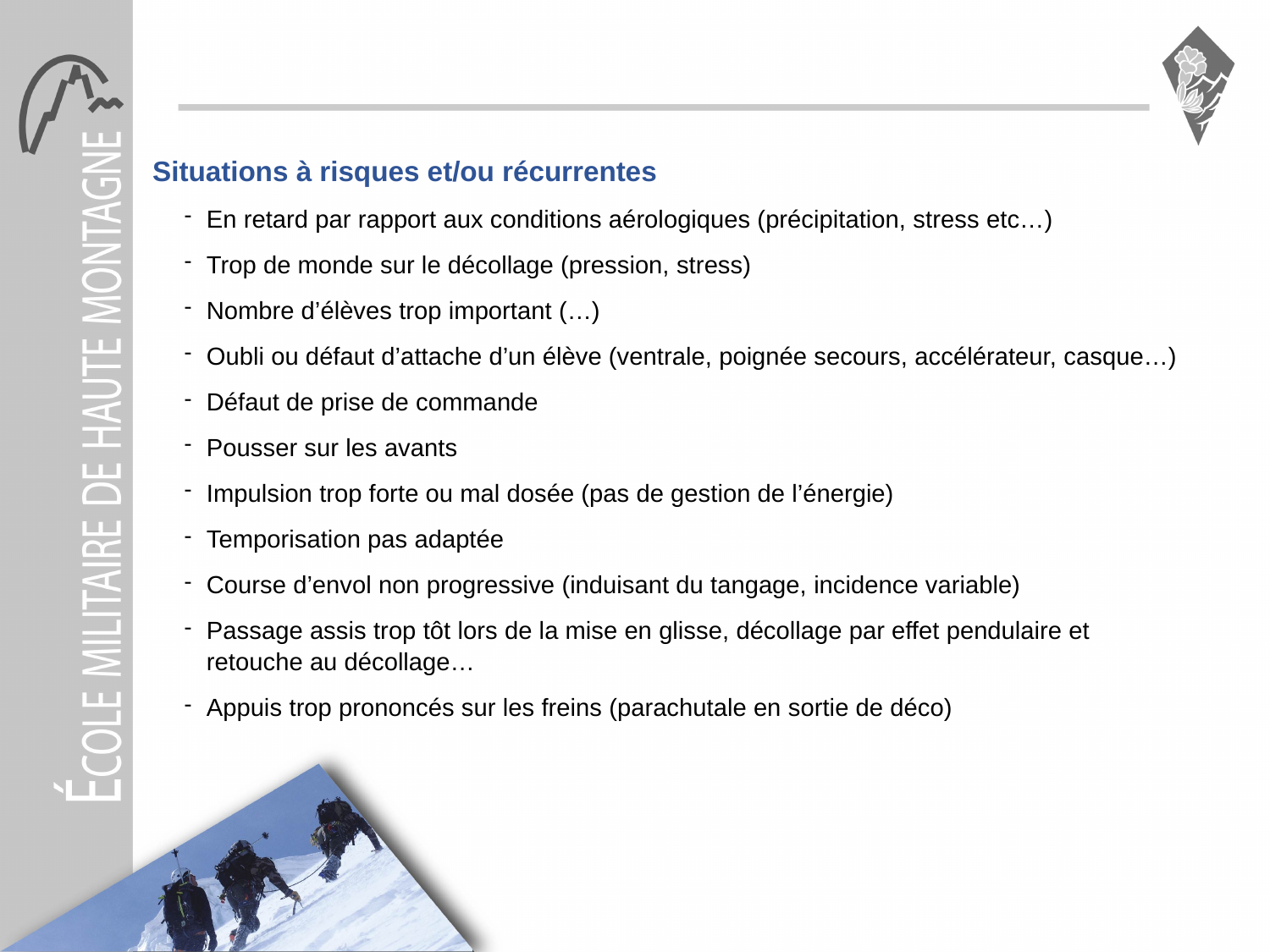

#
Situations à risques et/ou récurrentes
En retard par rapport aux conditions aérologiques (précipitation, stress etc…)
Trop de monde sur le décollage (pression, stress)
Nombre d’élèves trop important (…)
Oubli ou défaut d’attache d’un élève (ventrale, poignée secours, accélérateur, casque…)
Défaut de prise de commande
Pousser sur les avants
Impulsion trop forte ou mal dosée (pas de gestion de l’énergie)
Temporisation pas adaptée
Course d’envol non progressive (induisant du tangage, incidence variable)
Passage assis trop tôt lors de la mise en glisse, décollage par effet pendulaire et retouche au décollage…
Appuis trop prononcés sur les freins (parachutale en sortie de déco)